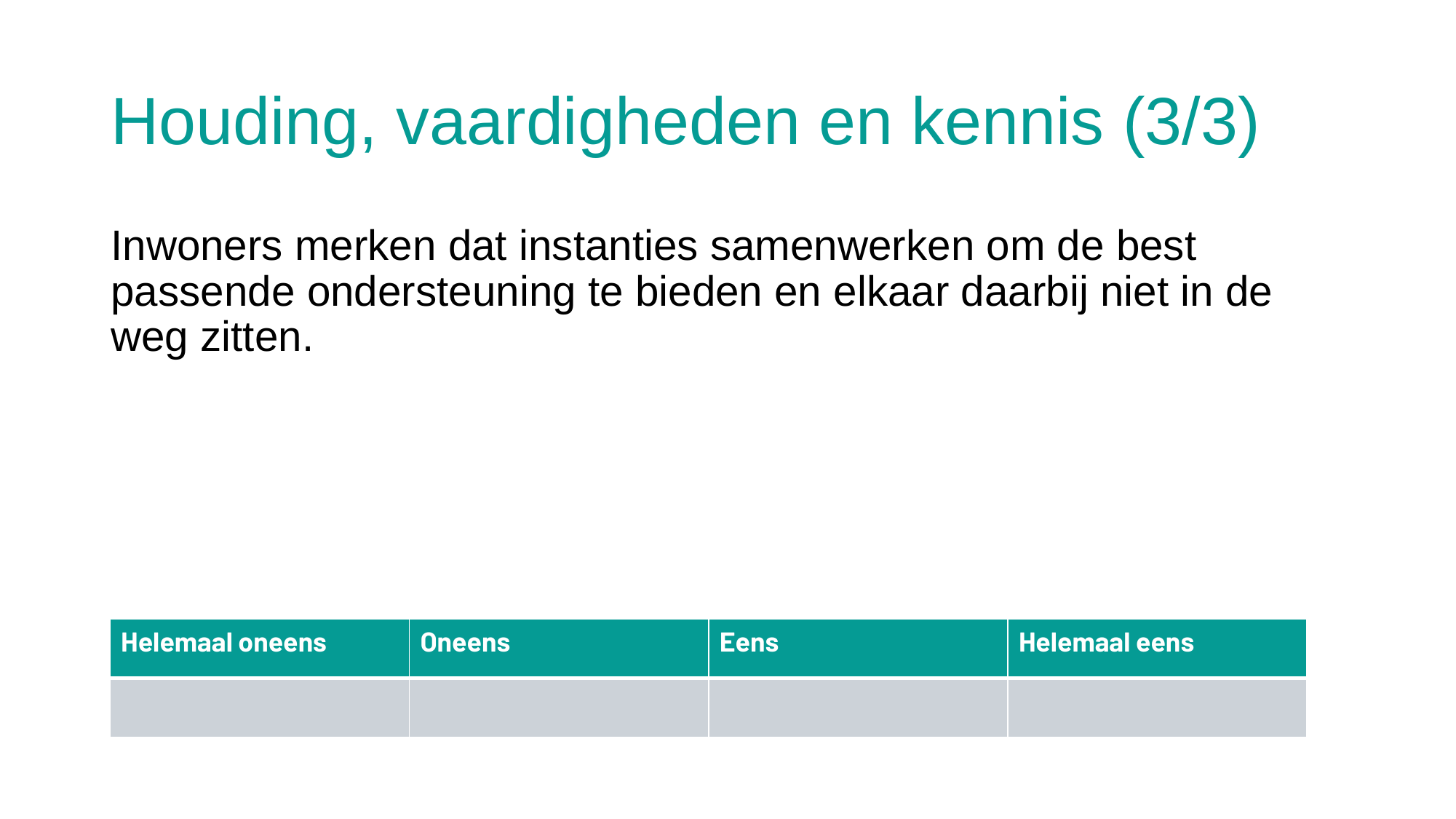

# Houding, vaardigheden en kennis (3/3)
Inwoners merken dat instanties samenwerken om de best passende ondersteuning te bieden en elkaar daarbij niet in de weg zitten.
| Helemaal oneens | Oneens | Eens | Helemaal eens |
| --- | --- | --- | --- |
|  |  |  |  |